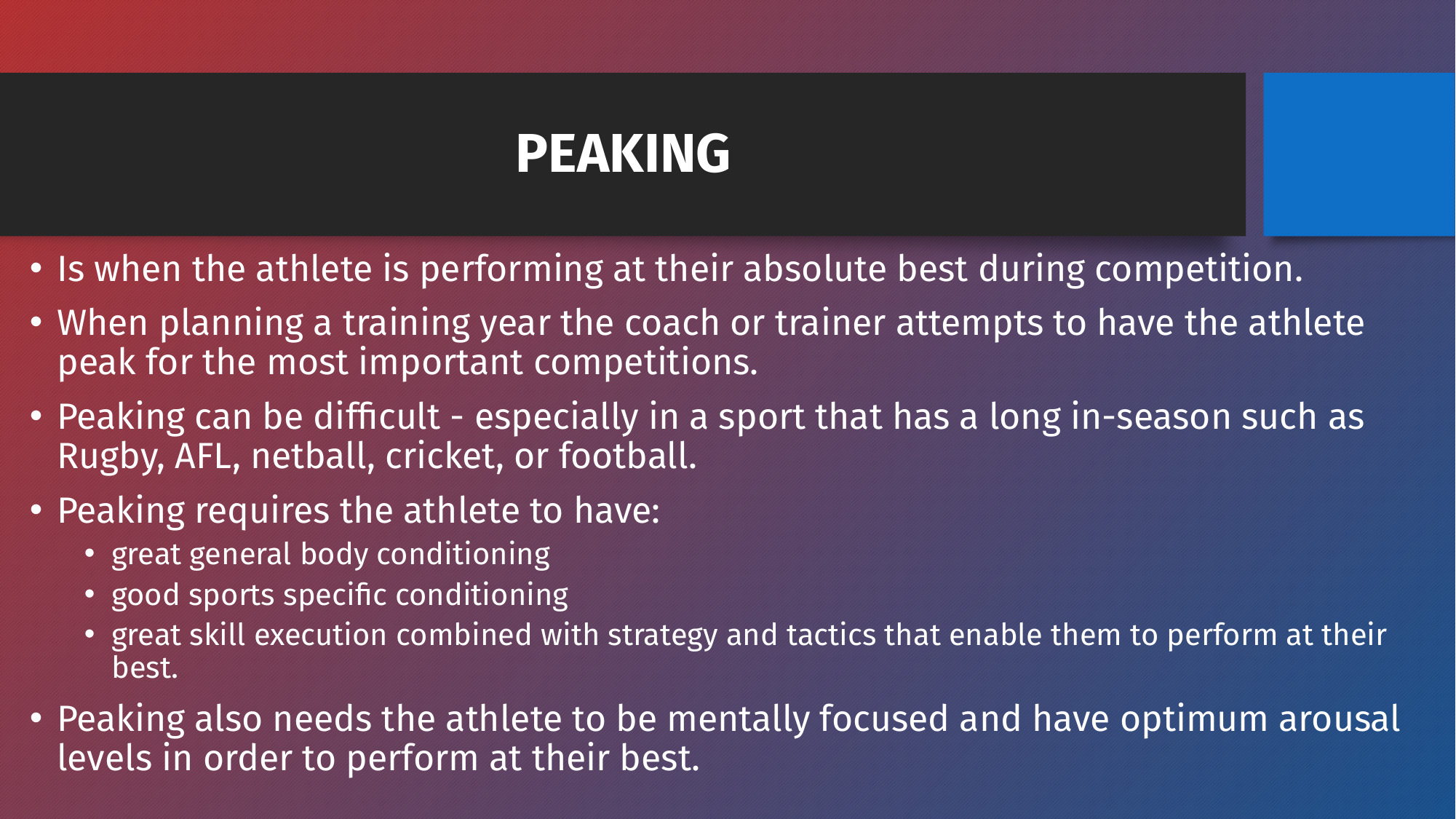

# PEAKING
Is when the athlete is performing at their absolute best during competition.
When planning a training year the coach or trainer attempts to have the athlete peak for the most important competitions.
Peaking can be difficult - especially in a sport that has a long in-season such as Rugby, AFL, netball, cricket, or football.
Peaking requires the athlete to have:
great general body conditioning
good sports specific conditioning
great skill execution combined with strategy and tactics that enable them to perform at their best.
Peaking also needs the athlete to be mentally focused and have optimum arousal levels in order to perform at their best.